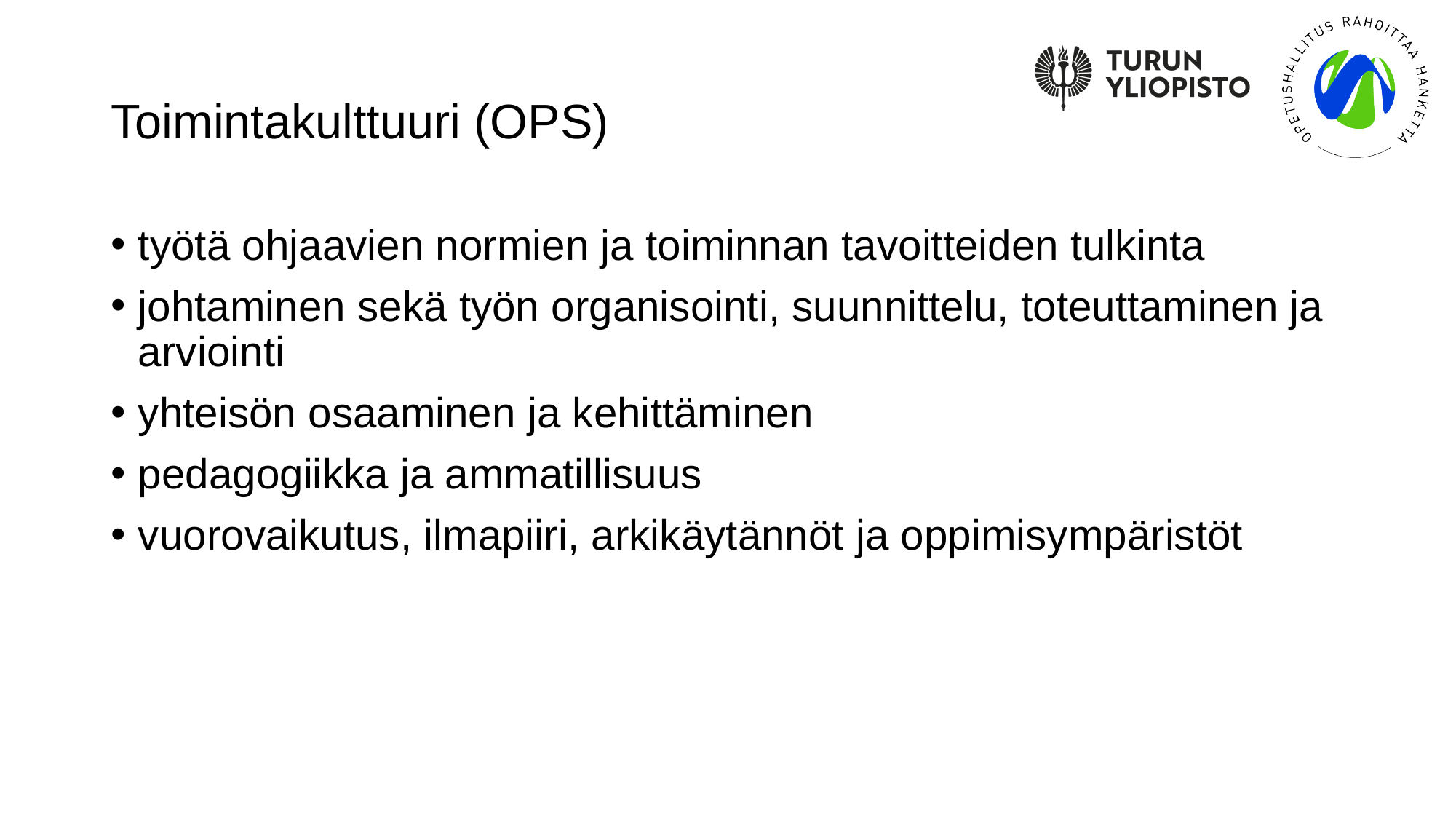

# Toimintakulttuuri (OPS)
työtä ohjaavien normien ja toiminnan tavoitteiden tulkinta
johtaminen sekä työn organisointi, suunnittelu, toteuttaminen ja arviointi
yhteisön osaaminen ja kehittäminen
pedagogiikka ja ammatillisuus
vuorovaikutus, ilmapiiri, arkikäytännöt ja oppimisympäristöt